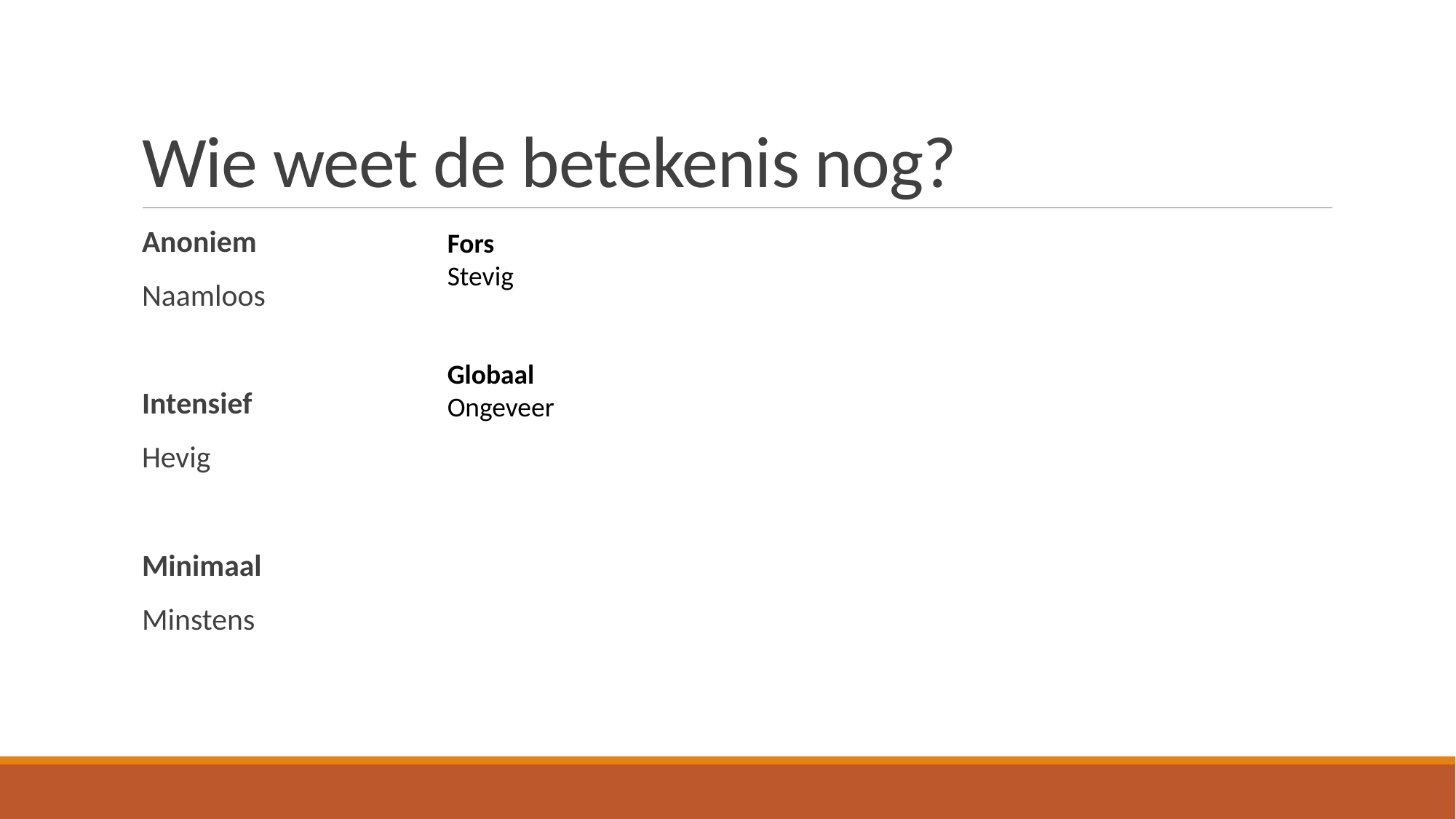

# Wie weet de betekenis nog?
Anoniem
Naamloos

Intensief
Hevig

Minimaal
Minstens
Fors
Stevig

Globaal
Ongeveer